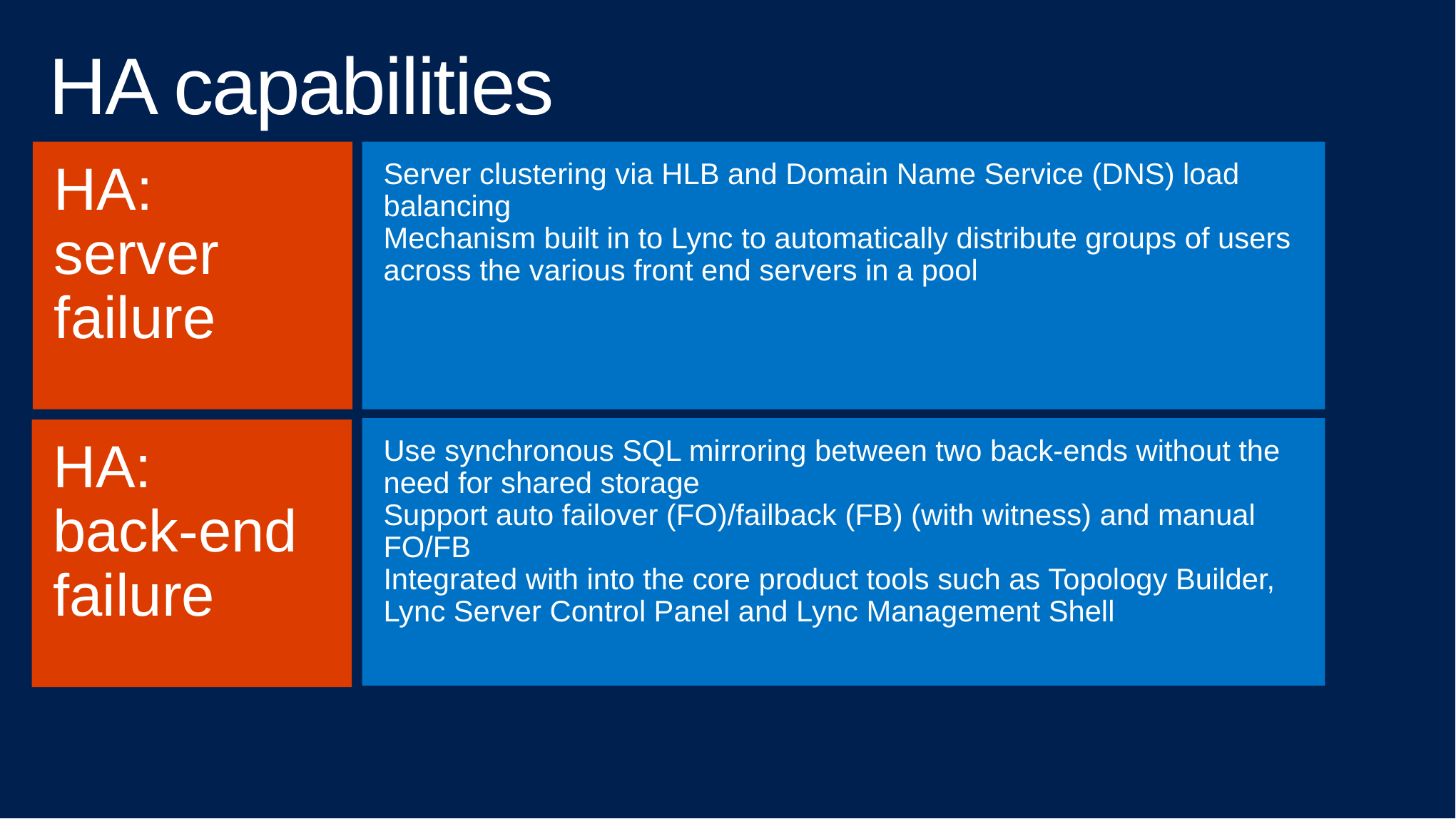

# HA capabilities
HA:
server failure
Server clustering via HLB and Domain Name Service (DNS) load balancing
Mechanism built in to Lync to automatically distribute groups of users across the various front end servers in a pool
Use synchronous SQL mirroring between two back-ends without the need for shared storage
Support auto failover (FO)/failback (FB) (with witness) and manual FO/FB
Integrated with into the core product tools such as Topology Builder, Lync Server Control Panel and Lync Management Shell
HA:
back-end failure